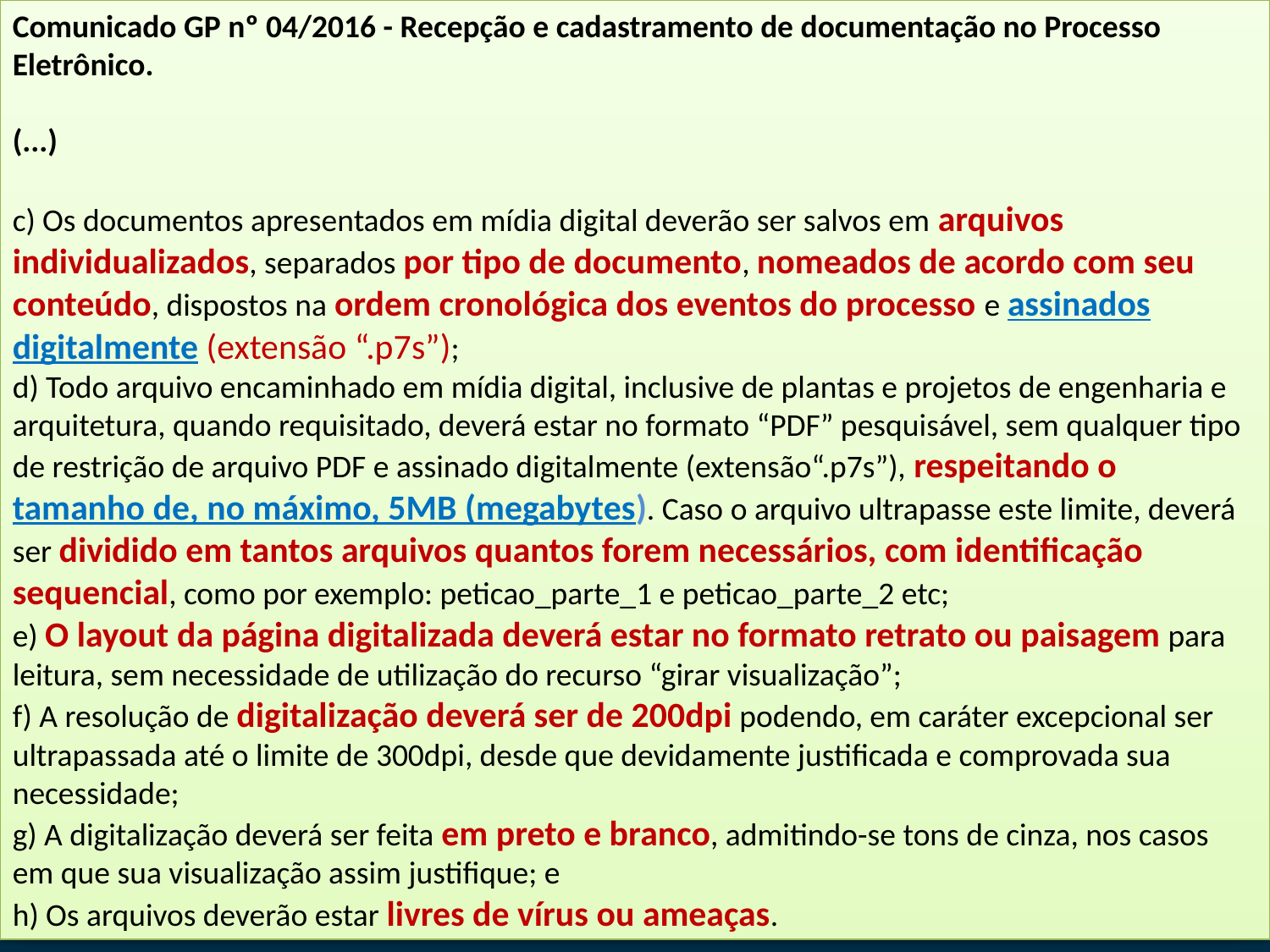

Comunicado GP nº 04/2016 - Recepção e cadastramento de documentação no Processo Eletrônico.

(...)

c) Os documentos apresentados em mídia digital deverão ser salvos em arquivos individualizados, separados por tipo de documento, nomeados de acordo com seu conteúdo, dispostos na ordem cronológica dos eventos do processo e assinados digitalmente (extensão “.p7s”);
d) Todo arquivo encaminhado em mídia digital, inclusive de plantas e projetos de engenharia e arquitetura, quando requisitado, deverá estar no formato “PDF” pesquisável, sem qualquer tipo de restrição de arquivo PDF e assinado digitalmente (extensão“.p7s”), respeitando o tamanho de, no máximo, 5MB (megabytes). Caso o arquivo ultrapasse este limite, deverá ser dividido em tantos arquivos quantos forem necessários, com identificação sequencial, como por exemplo: peticao_parte_1 e peticao_parte_2 etc;
e) O layout da página digitalizada deverá estar no formato retrato ou paisagem para leitura, sem necessidade de utilização do recurso “girar visualização”;
f) A resolução de digitalização deverá ser de 200dpi podendo, em caráter excepcional ser ultrapassada até o limite de 300dpi, desde que devidamente justificada e comprovada sua necessidade;
g) A digitalização deverá ser feita em preto e branco, admitindo-se tons de cinza, nos casos em que sua visualização assim justifique; e
h) Os arquivos deverão estar livres de vírus ou ameaças.
#